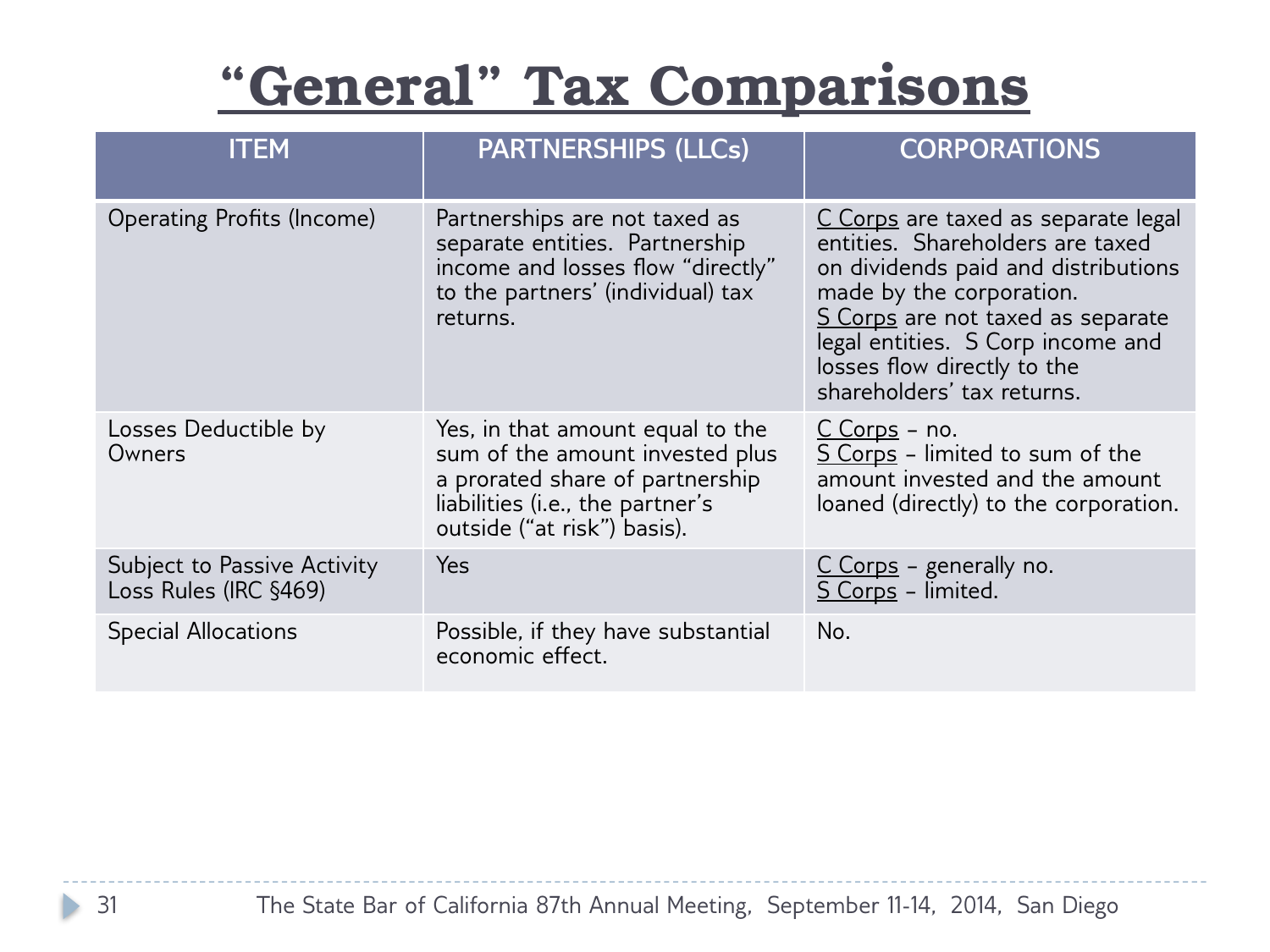

“General” Tax Comparisons

| ITEM | PARTNERSHIPS (LLCs) | CORPORATIONS |
| --- | --- | --- |
| Operating Profits (Income) | Partnerships are not taxed as separate entities. Partnership income and losses flow “directly” to the partners’ (individual) tax returns. | C Corps are taxed as separate legal entities. Shareholders are taxed on dividends paid and distributions made by the corporation. S Corps are not taxed as separate legal entities. S Corp income and losses flow directly to the shareholders’ tax returns. |
| Losses Deductible by Owners | Yes, in that amount equal to the sum of the amount invested plus a prorated share of partnership liabilities (i.e., the partner’s outside (“at risk”) basis). | C Corps – no. S Corps – limited to sum of the amount invested and the amount loaned (directly) to the corporation. |
| Subject to Passive Activity Loss Rules (IRC §469) | Yes | C Corps – generally no. S Corps – limited. |
| Special Allocations | Possible, if they have substantial economic effect. | No. |

31
The State Bar of California 87th Annual Meeting,  September 11-14,  2014,  San Diego